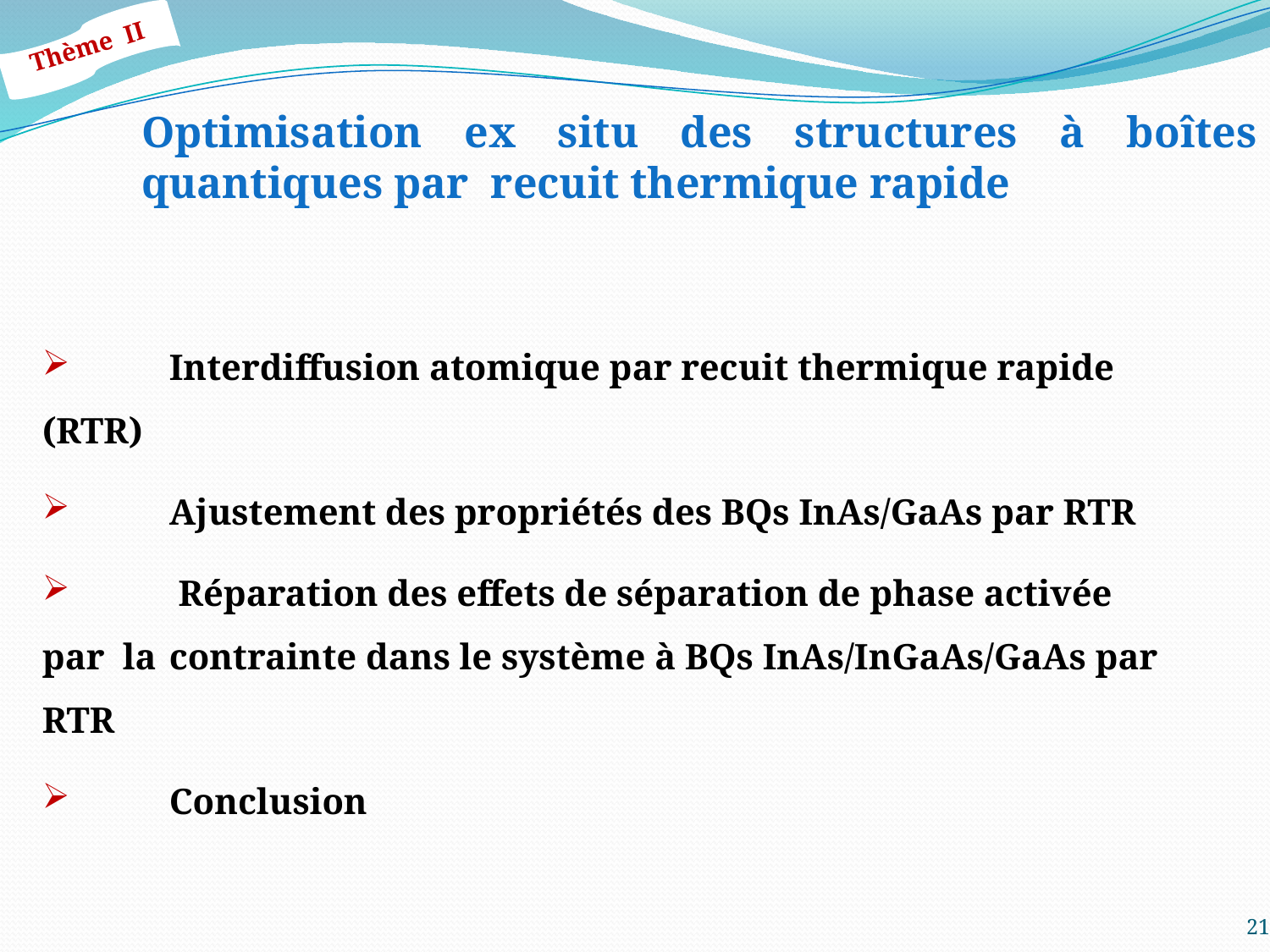

Thème  II

Optimisation ex situ des structures à boîtes quantiques par  recuit thermique rapide

 	Interdiffusion atomique par recuit thermique rapide (RTR)
	Ajustement des propriétés des BQs InAs/GaAs par RTR
 	 Réparation des effets de séparation de phase activée par  la 	contrainte dans le système à BQs InAs/InGaAs/GaAs par RTR
 	Conclusion
21